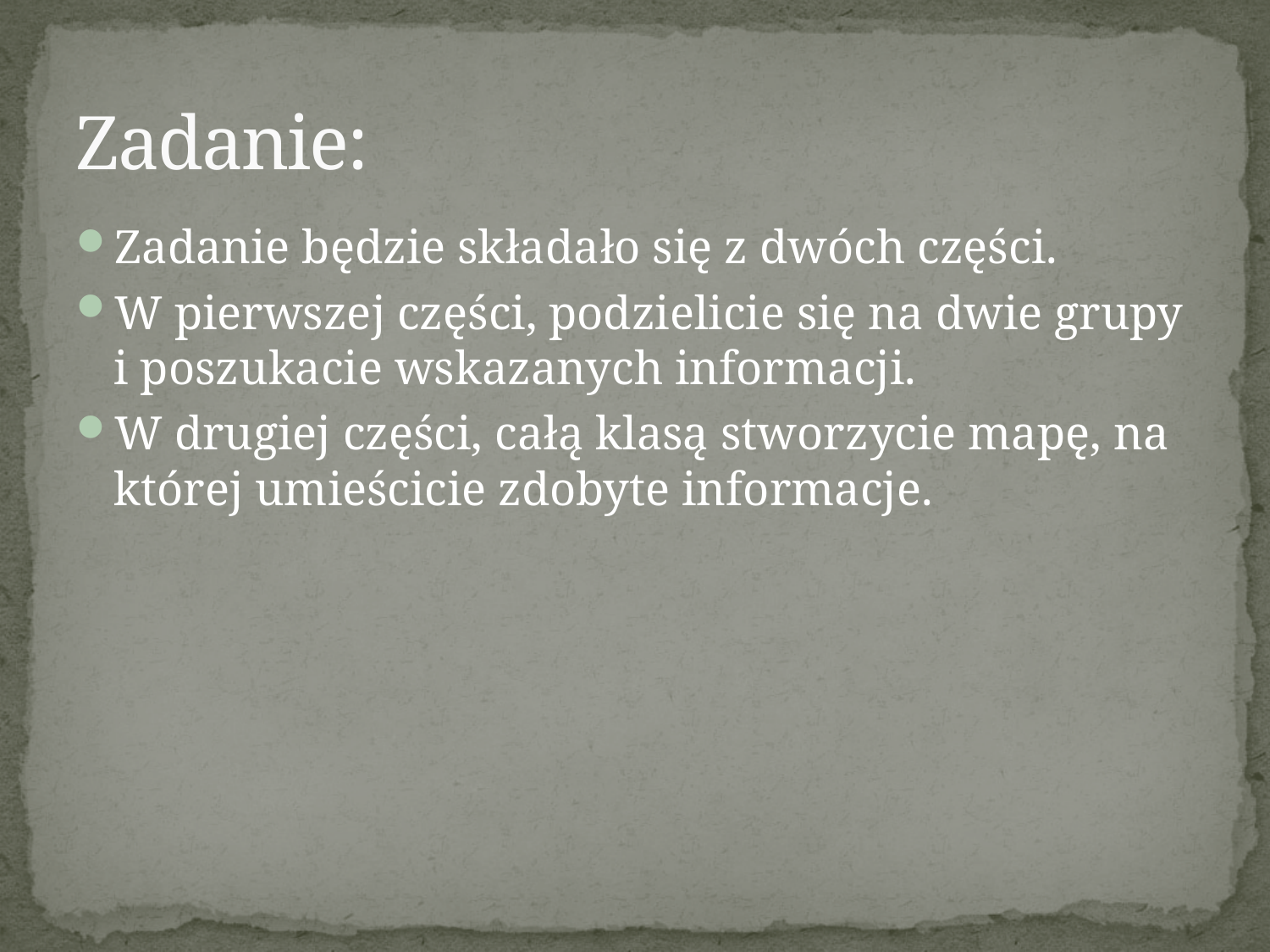

# Zadanie:
Zadanie będzie składało się z dwóch części.
W pierwszej części, podzielicie się na dwie grupy i poszukacie wskazanych informacji.
W drugiej części, całą klasą stworzycie mapę, na której umieścicie zdobyte informacje.